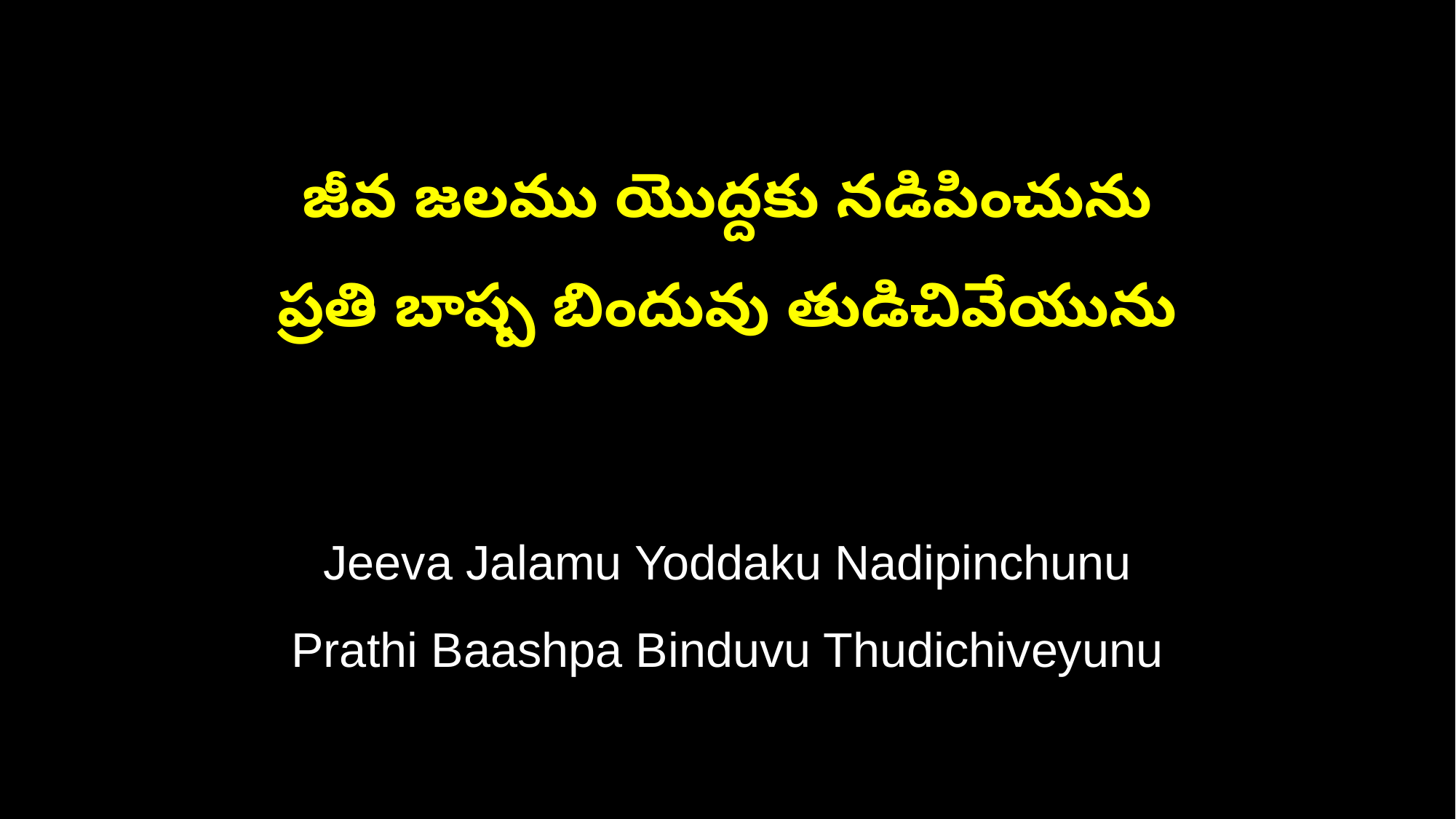

జీవ జలము యొద్దకు నడిపించును
ప్రతి బాష్ప బిందువు తుడిచివేయును
Jeeva Jalamu Yoddaku Nadipinchunu
Prathi Baashpa Binduvu Thudichiveyunu